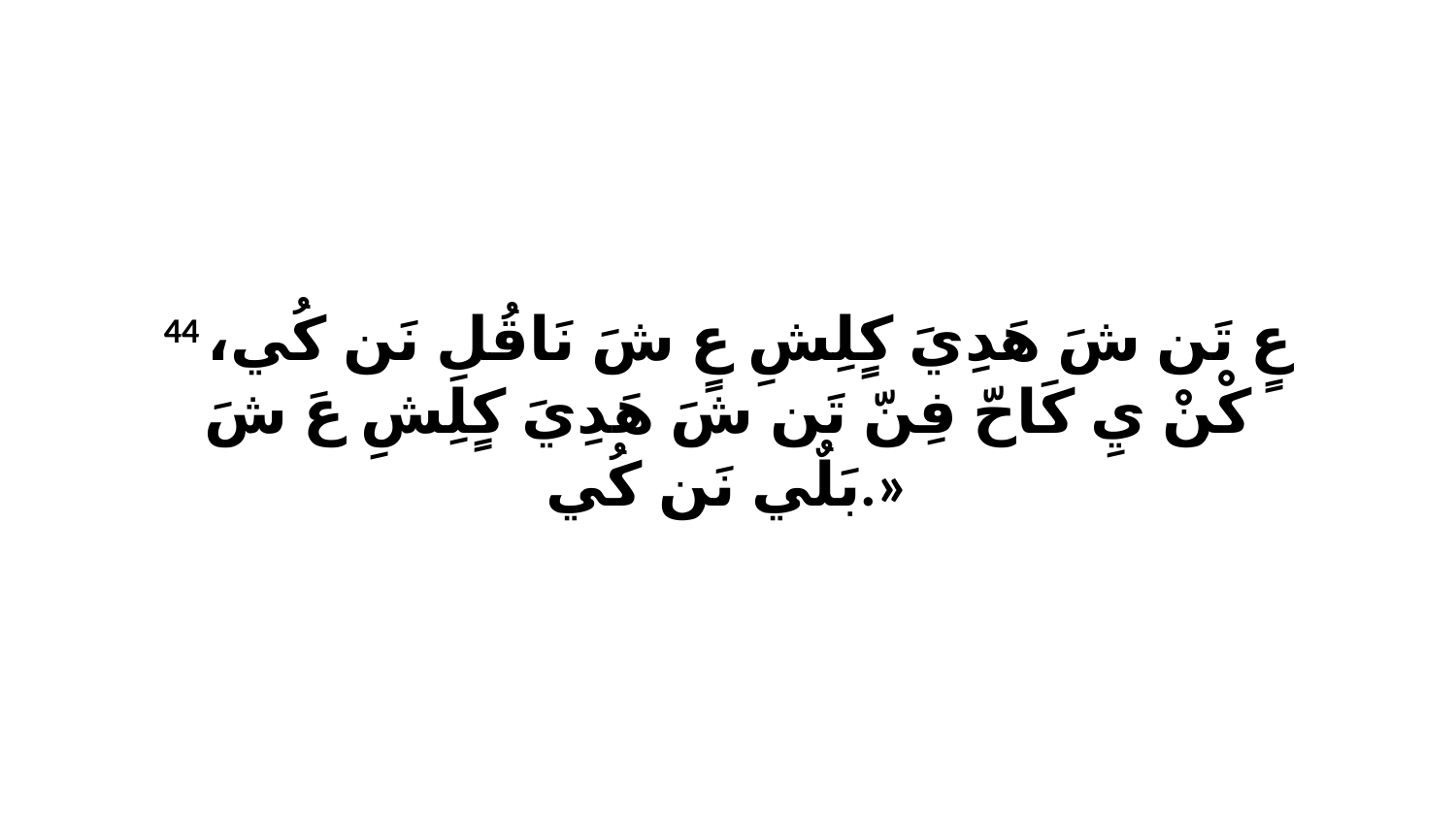

44 عٍ تَن شَ هَدِيَ كٍلِشِ عٍ شَ نَاقُلِ نَن كُي، كْنْ يِ كَاحّ فِنّ تَن شَ هَدِيَ كٍلِشِ عَ شَ بَلٌي نَن كُي.»